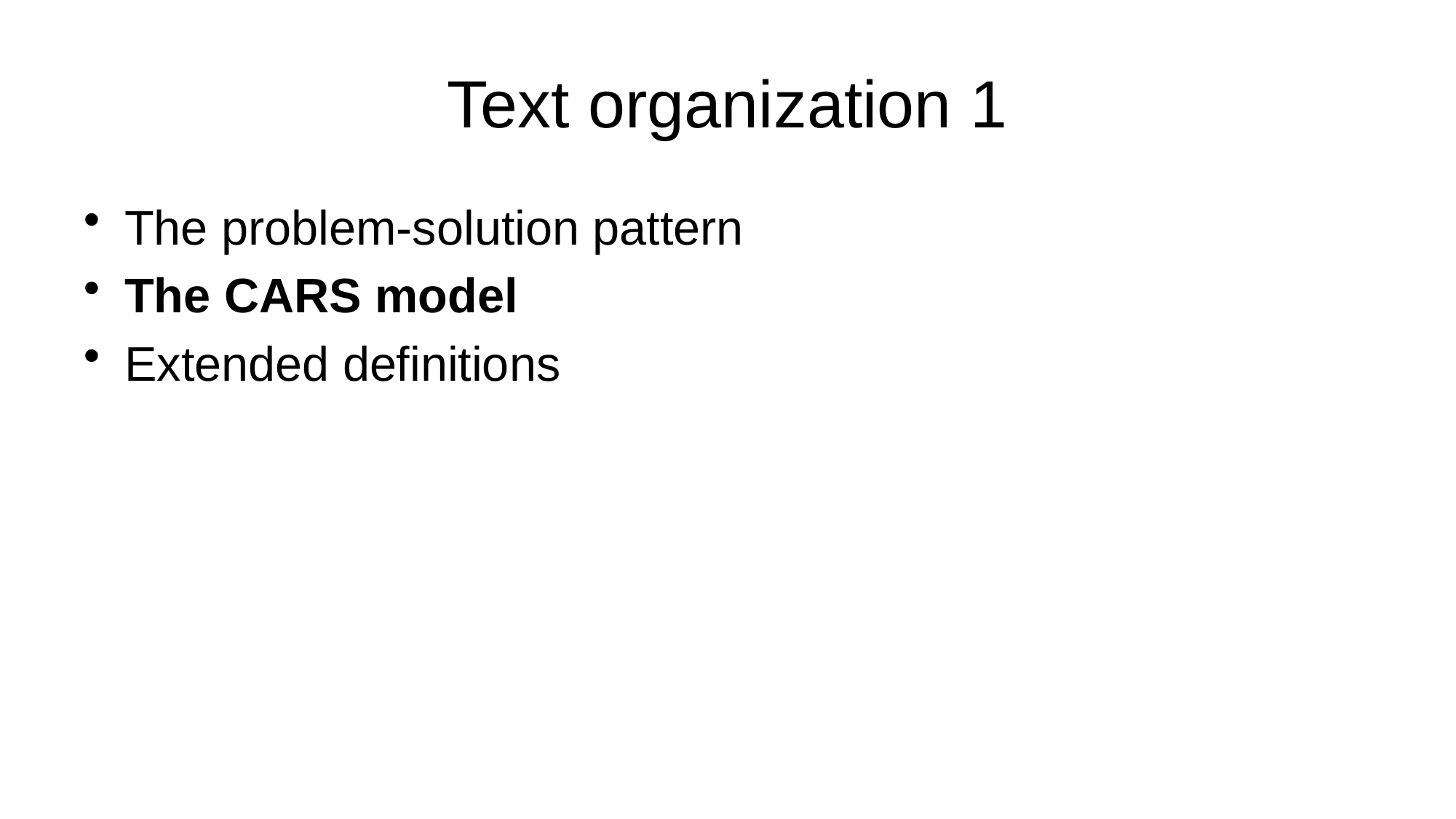

# Text organization 1
The problem-solution pattern
The CARS model
Extended definitions